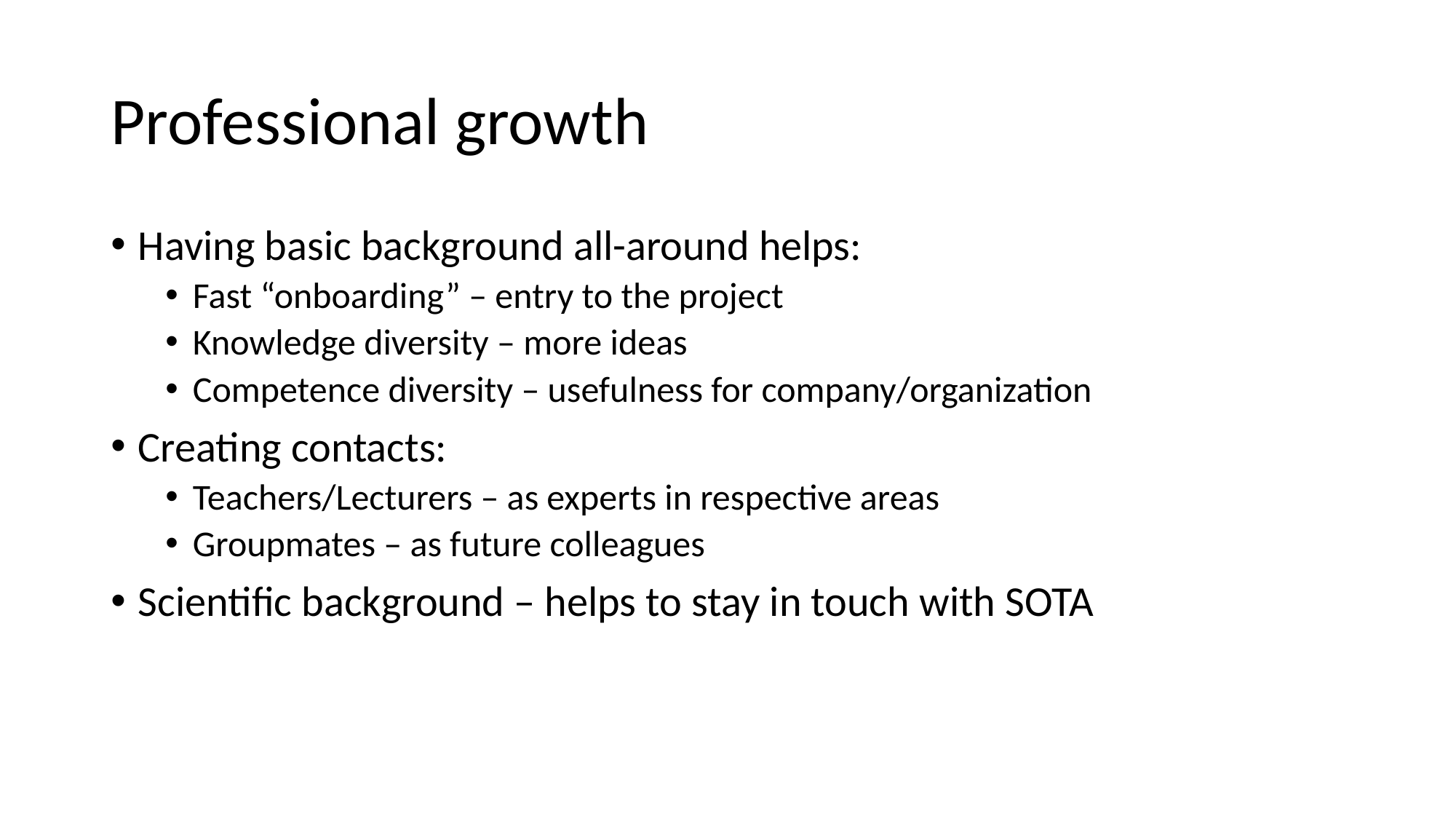

# Professional growth
Having basic background all-around helps:
Fast “onboarding” – entry to the project
Knowledge diversity – more ideas
Competence diversity – usefulness for company/organization
Creating contacts:
Teachers/Lecturers – as experts in respective areas
Groupmates – as future colleagues
Scientific background – helps to stay in touch with SOTA